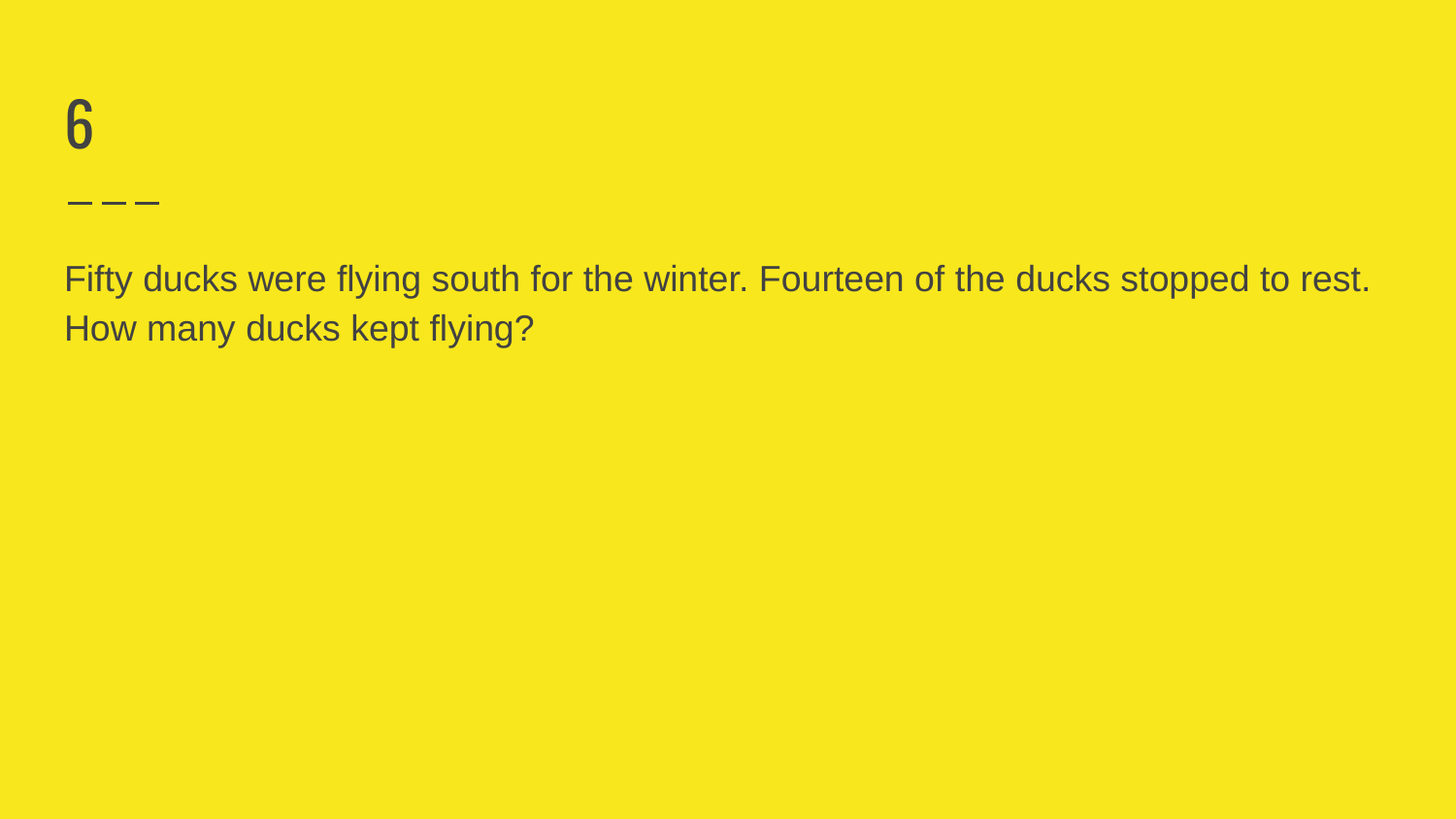

# 6
Fifty ducks were flying south for the winter. Fourteen of the ducks stopped to rest. How many ducks kept flying?